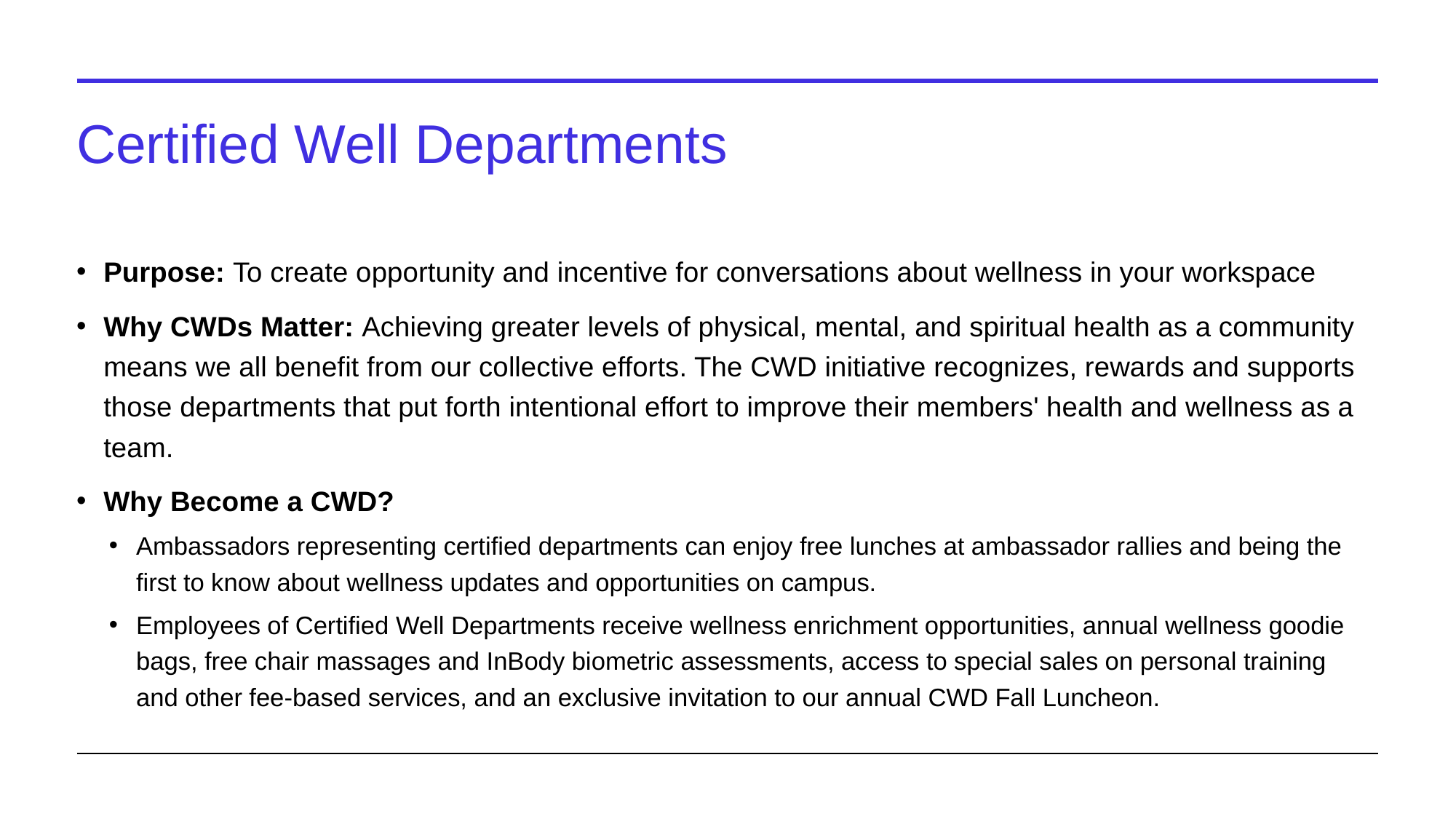

# Certified Well Departments
Purpose: To create opportunity and incentive for conversations about wellness in your workspace
Why CWDs Matter: Achieving greater levels of physical, mental, and spiritual health as a community means we all benefit from our collective efforts. The CWD initiative recognizes, rewards and supports those departments that put forth intentional effort to improve their members' health and wellness as a team.
Why Become a CWD?
Ambassadors representing certified departments can enjoy free lunches at ambassador rallies and being the first to know about wellness updates and opportunities on campus.
Employees of Certified Well Departments receive wellness enrichment opportunities, annual wellness goodie bags, free chair massages and InBody biometric assessments, access to special sales on personal training and other fee-based services, and an exclusive invitation to our annual CWD Fall Luncheon.